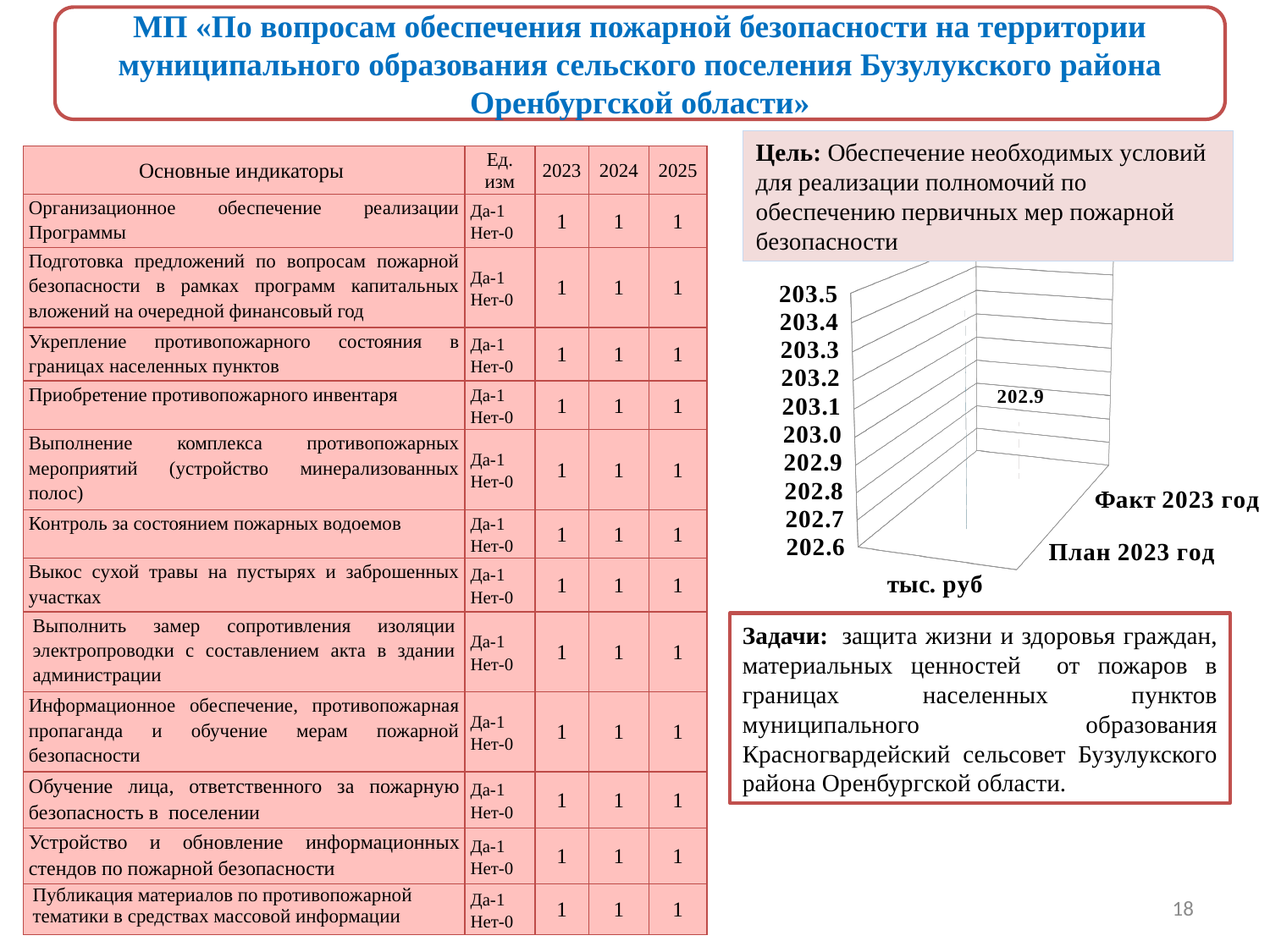

МП «По вопросам обеспечения пожарной безопасности на территории муниципального образования сельского поселения Бузулукского района Оренбургской области»

Цель: Обеспечение необходимых условий для реализации полномочий по обеспечению первичных мер пожарной безопасности
| Основные индикаторы | Ед. изм | 2023 | 2024 | 2025 |
| --- | --- | --- | --- | --- |
| Организационное обеспечение реализации Программы | Да-1 Нет-0 | 1 | 1 | 1 |
| Подготовка предложений по вопросам пожарной безопасности в рамках программ капитальных вложений на очередной финансовый год | Да-1 Нет-0 | 1 | 1 | 1 |
| Укрепление противопожарного состояния в границах населенных пунктов | Да-1 Нет-0 | 1 | 1 | 1 |
| Приобретение противопожарного инвентаря | Да-1 Нет-0 | 1 | 1 | 1 |
| Выполнение комплекса противопожарных мероприятий (устройство минерализованных полос) | Да-1 Нет-0 | 1 | 1 | 1 |
| Контроль за состоянием пожарных водоемов | Да-1 Нет-0 | 1 | 1 | 1 |
| Выкос сухой травы на пустырях и заброшенных участках | Да-1 Нет-0 | 1 | 1 | 1 |
| Выполнить замер сопротивления изоляции электропроводки с составлением акта в здании администрации | Да-1 Нет-0 | 1 | 1 | 1 |
| Информационное обеспечение, противопожарная пропаганда и обучение мерам пожарной безопасности | Да-1 Нет-0 | 1 | 1 | 1 |
| Обучение лица, ответственного за пожарную безопасность в поселении | Да-1 Нет-0 | 1 | 1 | 1 |
| Устройство и обновление информационных стендов по пожарной безопасности | Да-1 Нет-0 | 1 | 1 | 1 |
| Публикация материалов по противопожарной тематики в средствах массовой информации | Да-1 Нет-0 | 1 | 1 | 1 |

[unsupported chart]

Задачи:  защита жизни и здоровья граждан, материальных ценностей  от пожаров в границах населенных пунктов муниципального образования Красногвардейский сельсовет Бузулукского района Оренбургской области.
18